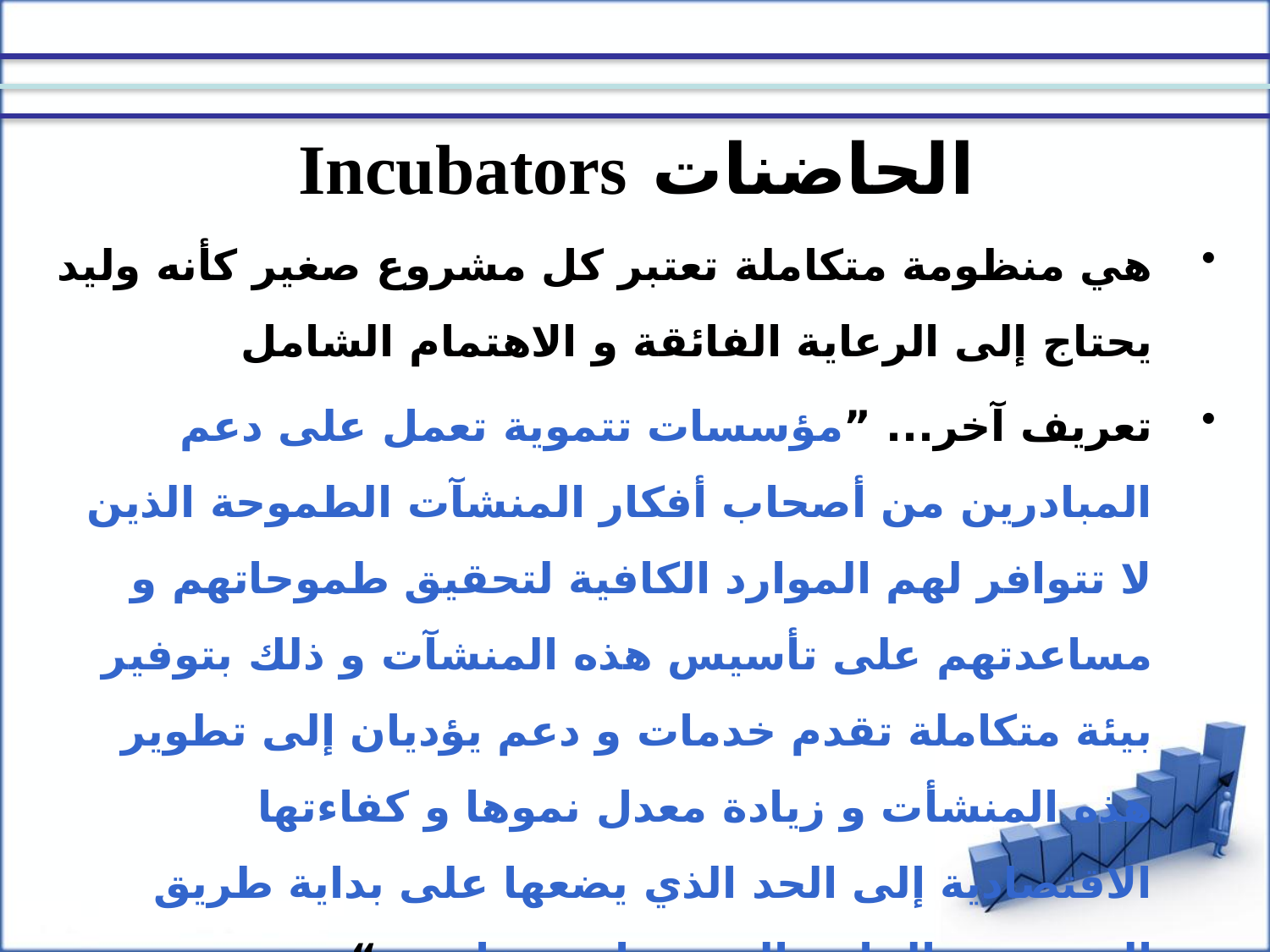

# الحاضنات Incubators
هي منظومة متكاملة تعتبر كل مشروع صغير كأنه وليد يحتاج إلى الرعاية الفائقة و الاهتمام الشامل
تعريف آخر... ”مؤسسات تتموية تعمل على دعم المبادرين من أصحاب أفكار المنشآت الطموحة الذين لا تتوافر لهم الموارد الكافية لتحقيق طموحاتهم و مساعدتهم على تأسيس هذه المنشآت و ذلك بتوفير بيئة متكاملة تقدم خدمات و دعم يؤديان إلى تطوير هذه المنشأت و زيادة معدل نموها و كفاءتها الاقتصادية إلى الحد الذي يضعها على بداية طريق النمو دون الحاجة إلى مساعدة خارجية“